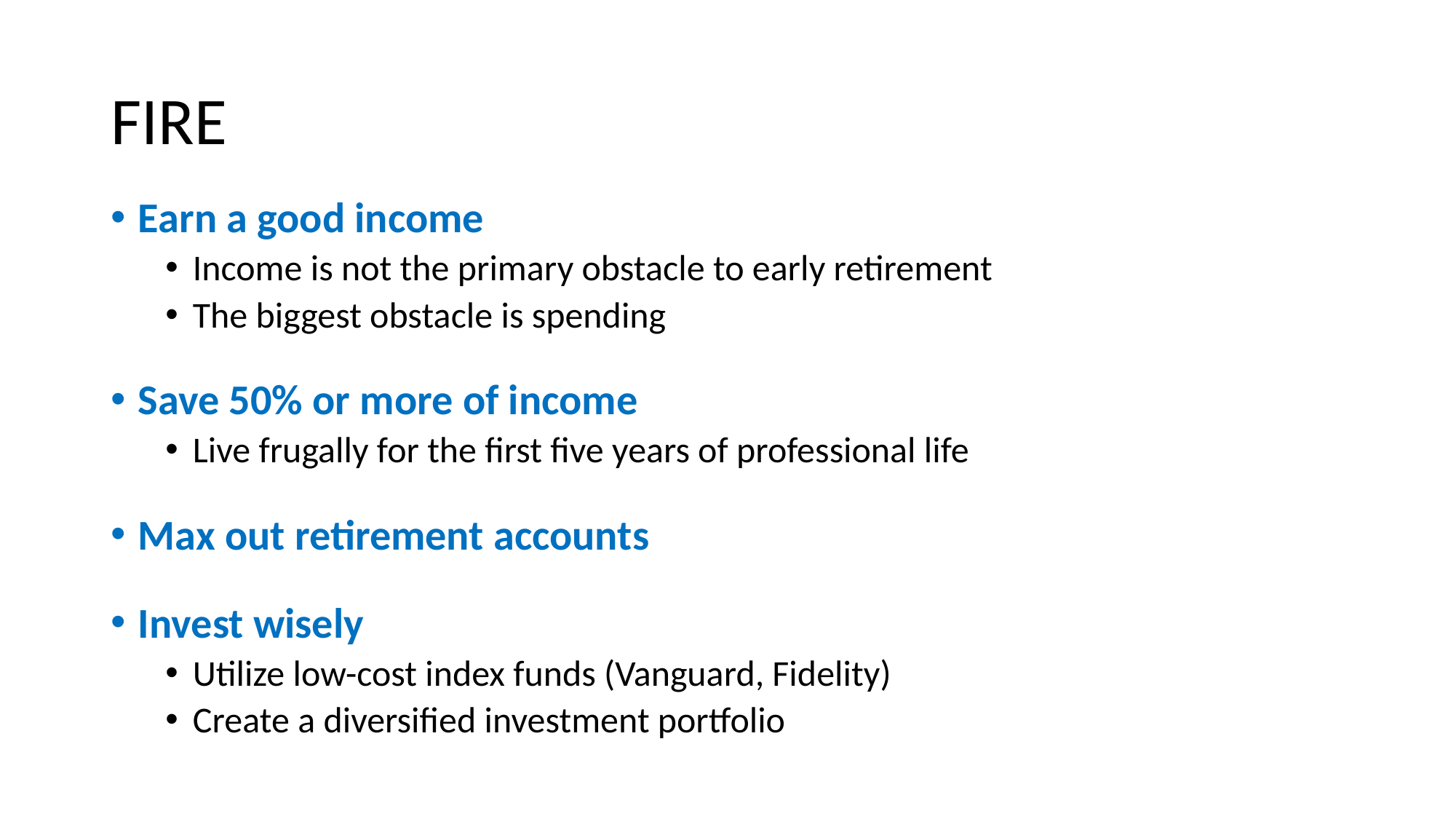

# FIRE
Earn a good income
Income is not the primary obstacle to early retirement
The biggest obstacle is spending
Save 50% or more of income
Live frugally for the first five years of professional life
Max out retirement accounts
Invest wisely
Utilize low-cost index funds (Vanguard, Fidelity)
Create a diversified investment portfolio